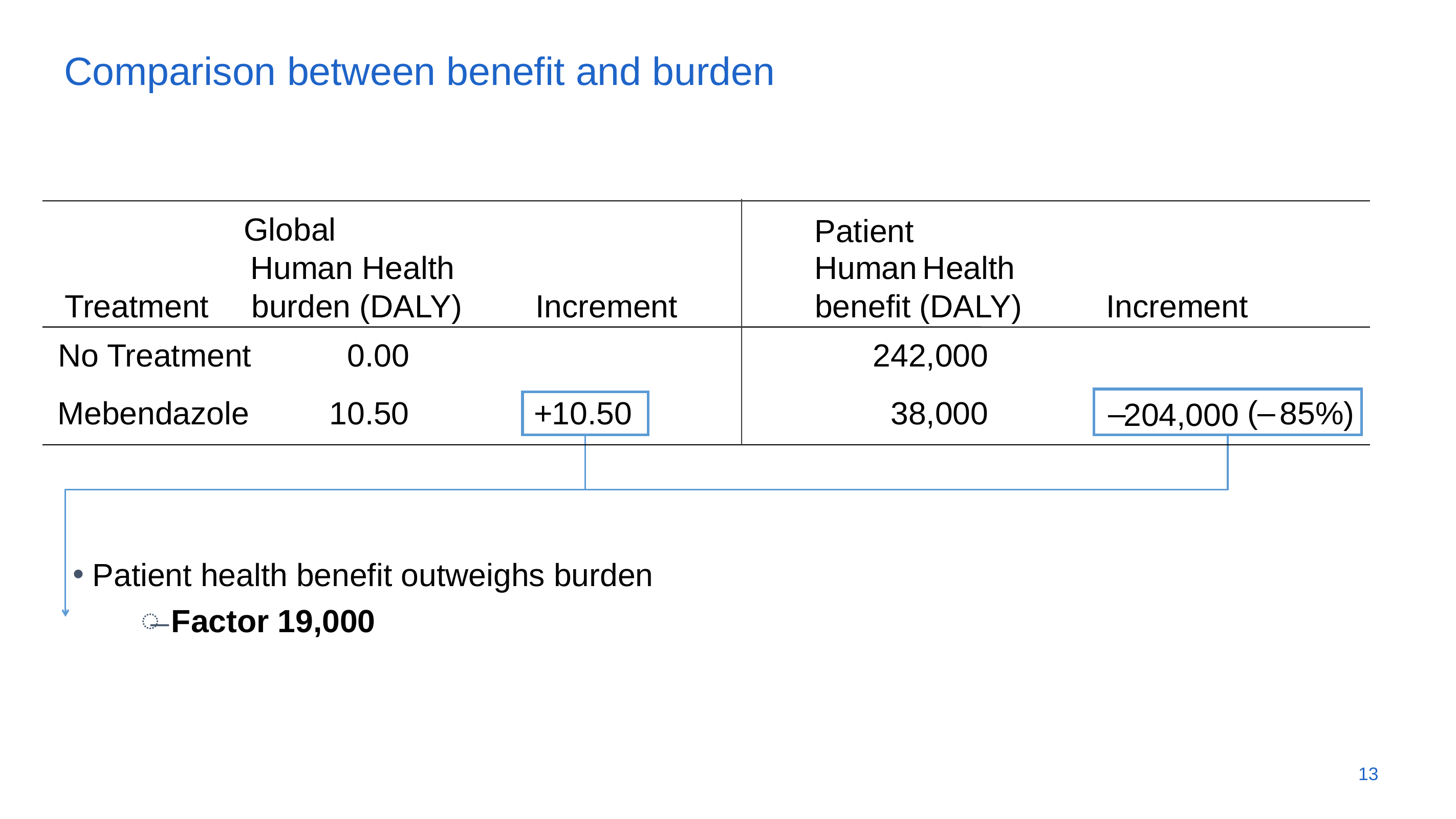

# Comparison between benefit and burden

Global
Patient
Human Health
Human
Health
Treatment
burden (DALY)
Increment
benefit (DALY)
Increment

No Treatment
0.00
242,000

(–
Mebendazole
10.50
+
10.50
38,000
–
85%)
204,000

Patient health benefit outweighs burden
Factor 19,000
13